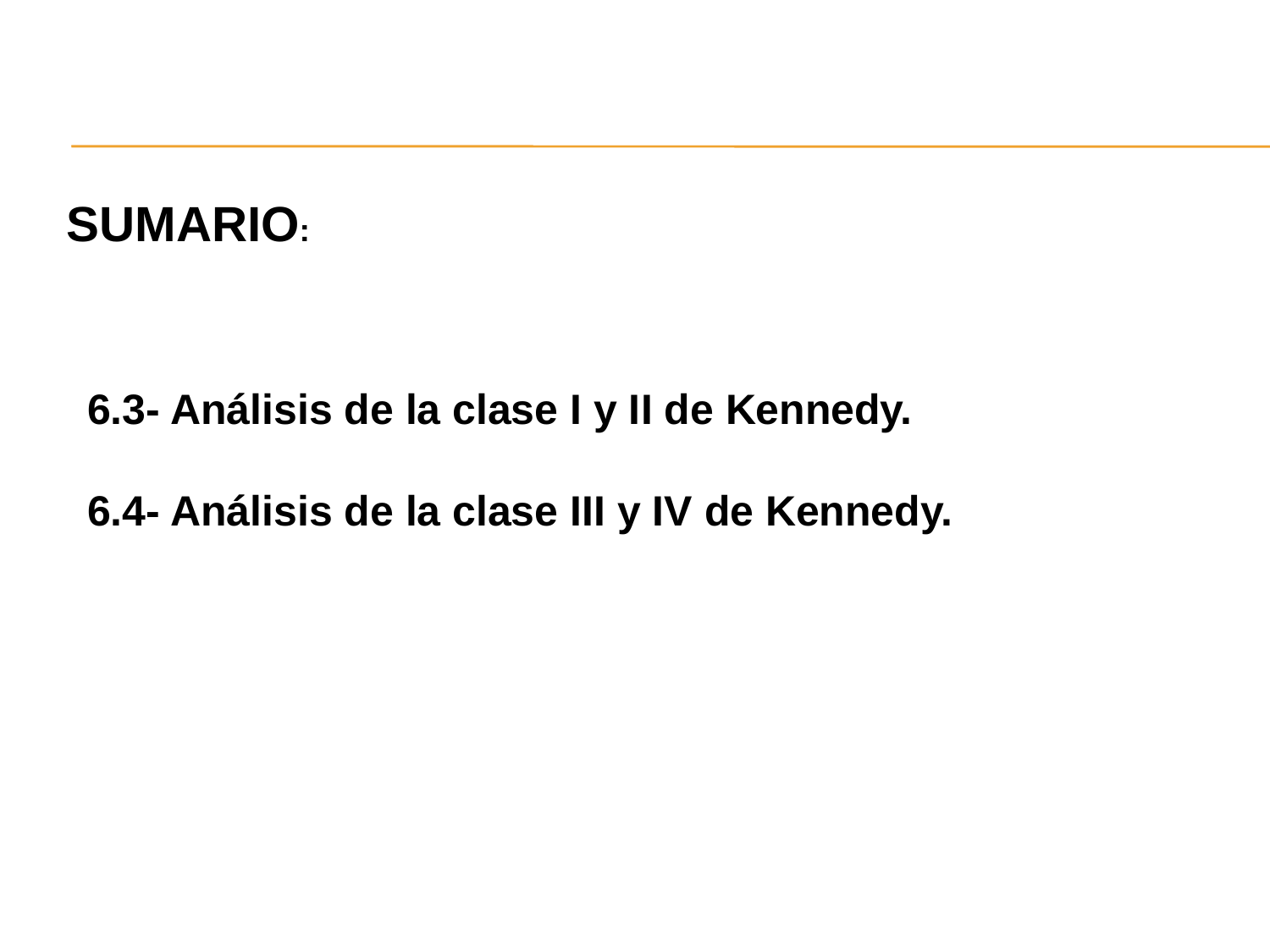

SUMARIO:
6.3- Análisis de la clase I y II de Kennedy.

6.4- Análisis de la clase III y IV de Kennedy.